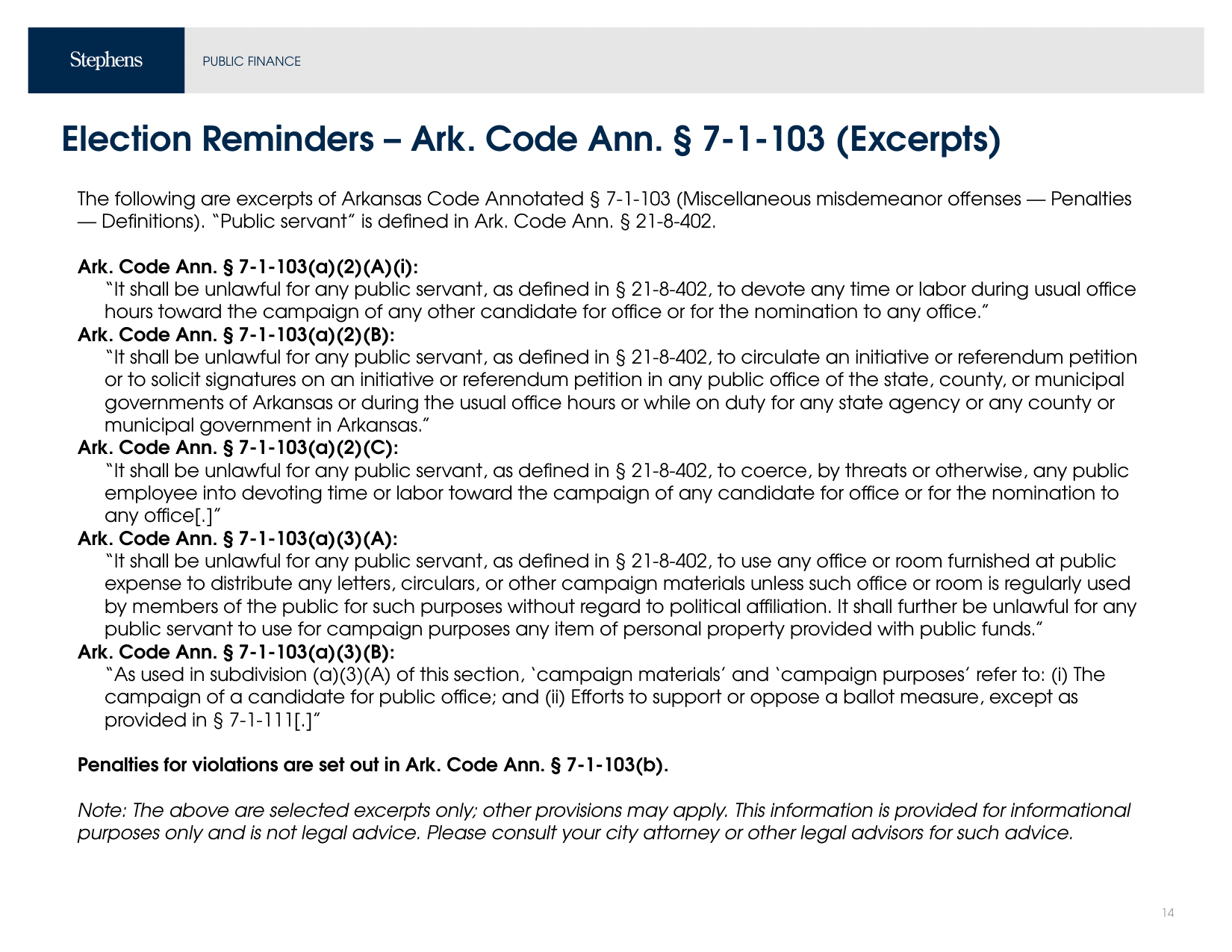

# Election Reminders – Ark. Code Ann. § 7-1-103 (Excerpts)
The following are excerpts of Arkansas Code Annotated § 7-1-103 (Miscellaneous misdemeanor offenses — Penalties — Definitions). “Public servant” is defined in Ark. Code Ann. § 21-8-402.

Ark. Code Ann. § 7-1-103(a)(2)(A)(i):
“It shall be unlawful for any public servant, as defined in § 21-8-402, to devote any time or labor during usual office hours toward the campaign of any other candidate for office or for the nomination to any office.”
Ark. Code Ann. § 7-1-103(a)(2)(B):
“It shall be unlawful for any public servant, as defined in § 21-8-402, to circulate an initiative or referendum petition or to solicit signatures on an initiative or referendum petition in any public office of the state, county, or municipal governments of Arkansas or during the usual office hours or while on duty for any state agency or any county or municipal government in Arkansas.”
Ark. Code Ann. § 7-1-103(a)(2)(C):
“It shall be unlawful for any public servant, as defined in § 21-8-402, to coerce, by threats or otherwise, any public employee into devoting time or labor toward the campaign of any candidate for office or for the nomination to any office[.]”
Ark. Code Ann. § 7-1-103(a)(3)(A):
“It shall be unlawful for any public servant, as defined in § 21-8-402, to use any office or room furnished at public expense to distribute any letters, circulars, or other campaign materials unless such office or room is regularly used by members of the public for such purposes without regard to political affiliation. It shall further be unlawful for any public servant to use for campaign purposes any item of personal property provided with public funds.”
Ark. Code Ann. § 7-1-103(a)(3)(B):
“As used in subdivision (a)(3)(A) of this section, ‘campaign materials’ and ‘campaign purposes’ refer to: (i) The campaign of a candidate for public office; and (ii) Efforts to support or oppose a ballot measure, except as provided in § 7-1-111[.]”

Penalties for violations are set out in Ark. Code Ann. § 7-1-103(b).

Note: The above are selected excerpts only; other provisions may apply. This information is provided for informational purposes only and is not legal advice. Please consult your city attorney or other legal advisors for such advice.
14